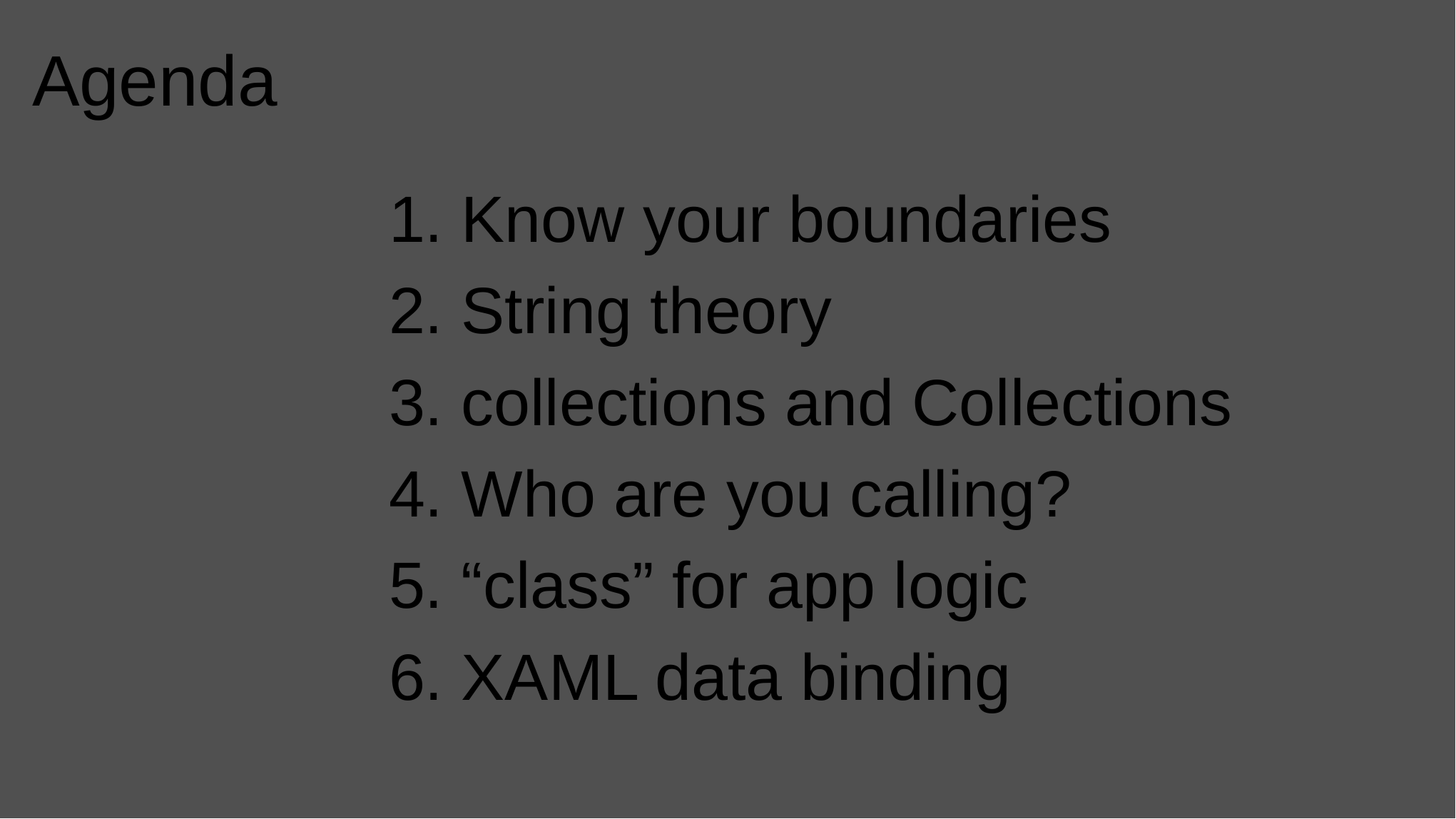

# Agenda
1. Know your boundaries
2. String theory
3. collections and Collections
4. Who are you calling?
5. “class” for app logic
6. XAML data binding